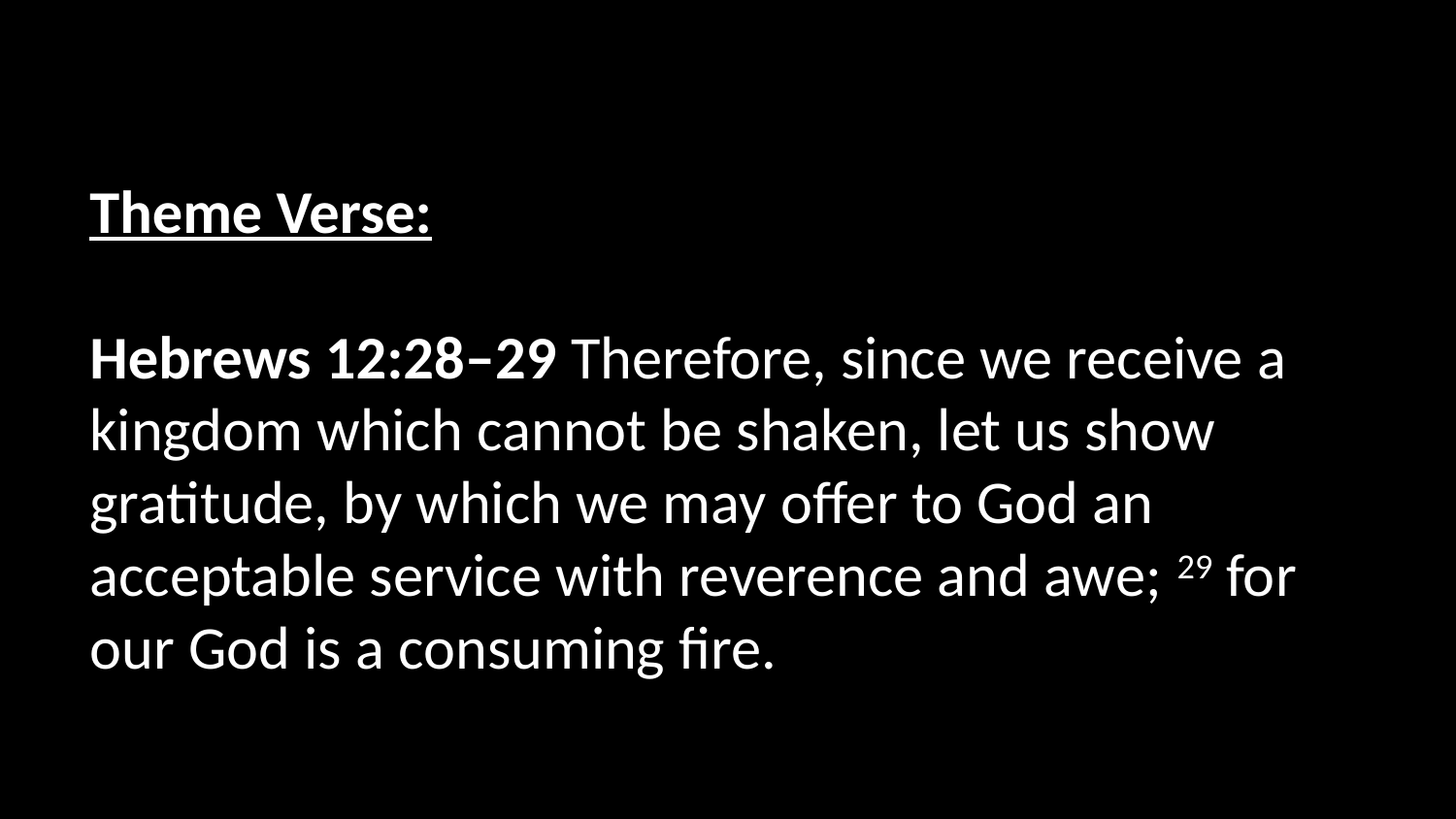

Theme Verse:

Hebrews 12:28–29 Therefore, since we receive a kingdom which cannot be shaken, let us show gratitude, by which we may offer to God an acceptable service with reverence and awe; 29 for our God is a consuming fire.